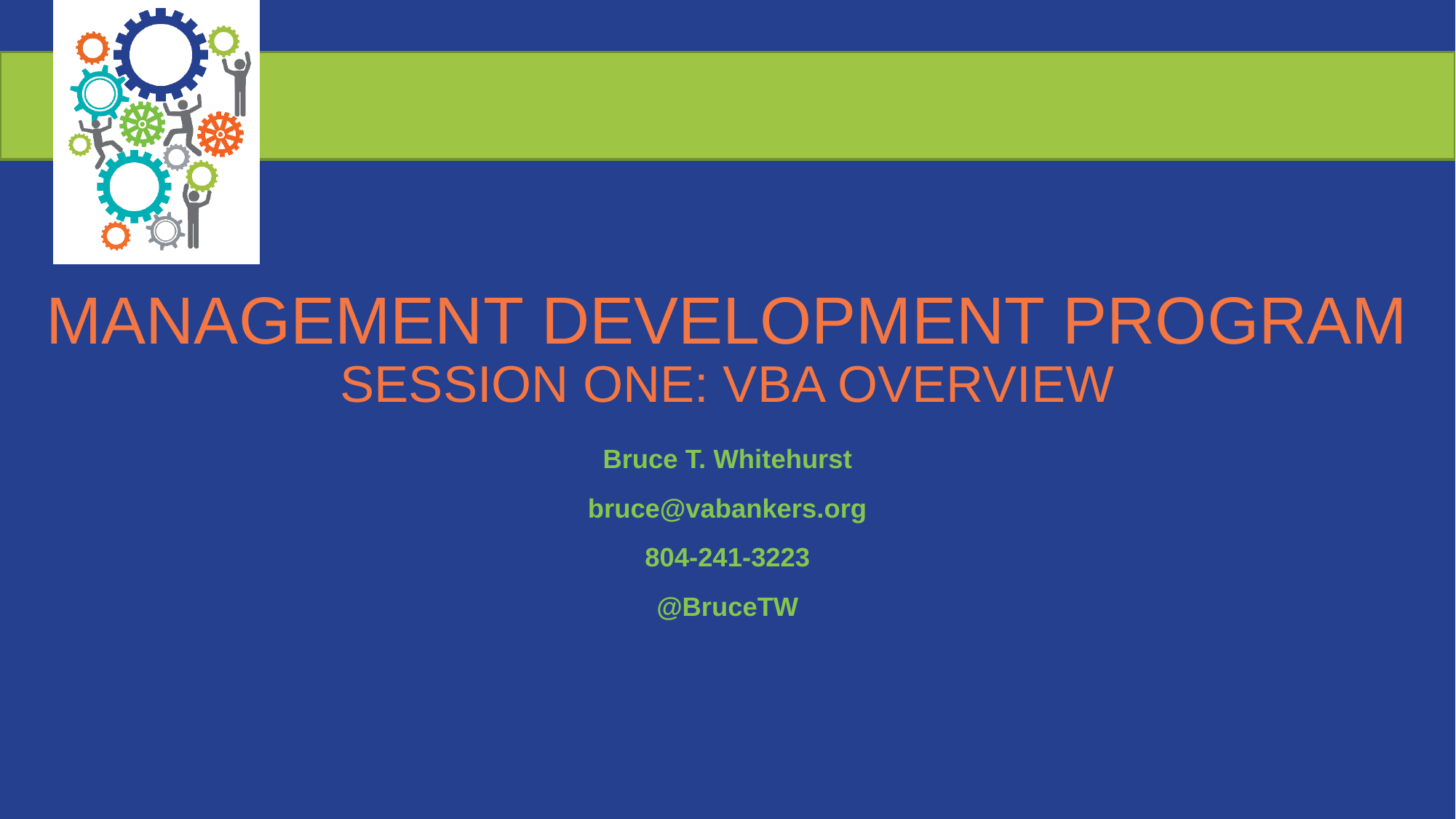

# Management Development Program Session One: VBA Overview
Bruce T. Whitehurst
bruce@vabankers.org
804-241-3223
@BruceTW